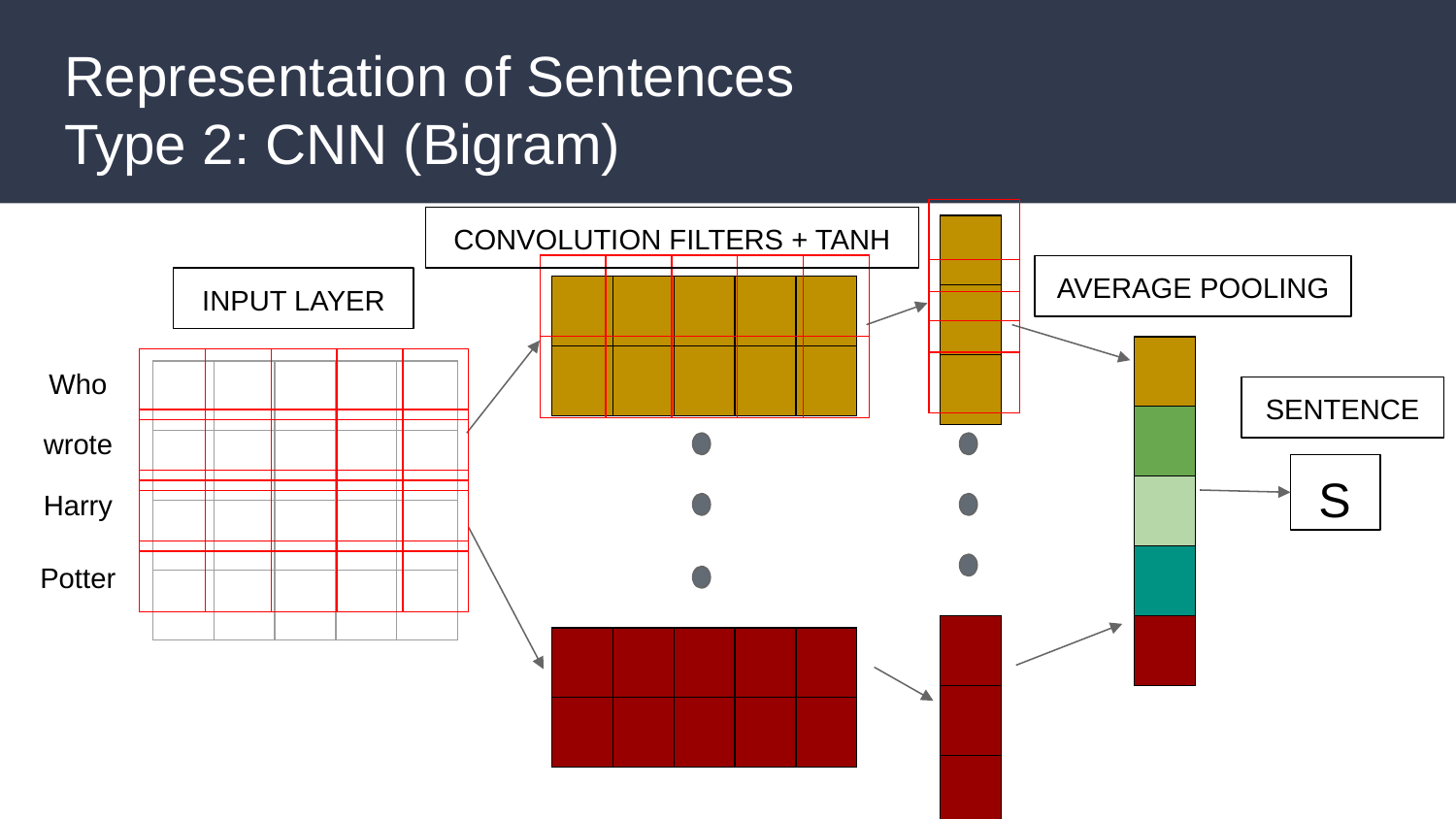

# Representation of Sentences
Type 2: CNN (Bigram)
|  |
| --- |
CONVOLUTION FILTERS + TANH
|  |
| --- |
|  |
|  |
|  |  |  |  |  |
| --- | --- | --- | --- | --- |
|  |  |  |  |  |
AVERAGE POOLING
|  |
| --- |
INPUT LAYER
|  |  |  |  |  |
| --- | --- | --- | --- | --- |
|  |  |  |  |  |
|  |
| --- |
|  |
| --- |
|  |
|  |
|  |
|  |
|  |  |  |  |  |
| --- | --- | --- | --- | --- |
|  |  |  |  |  |
Who
|  |  |  |  |  |
| --- | --- | --- | --- | --- |
|  |  |  |  |  |
|  |  |  |  |  |
|  |  |  |  |  |
SENTENCE
|  |  |  |  |  |
| --- | --- | --- | --- | --- |
|  |  |  |  |  |
wrote

 S
|  |  |  |  |  |
| --- | --- | --- | --- | --- |
|  |  |  |  |  |
Harry

Potter

|  |
| --- |
|  |
|  |
|  |  |  |  |  |
| --- | --- | --- | --- | --- |
|  |  |  |  |  |